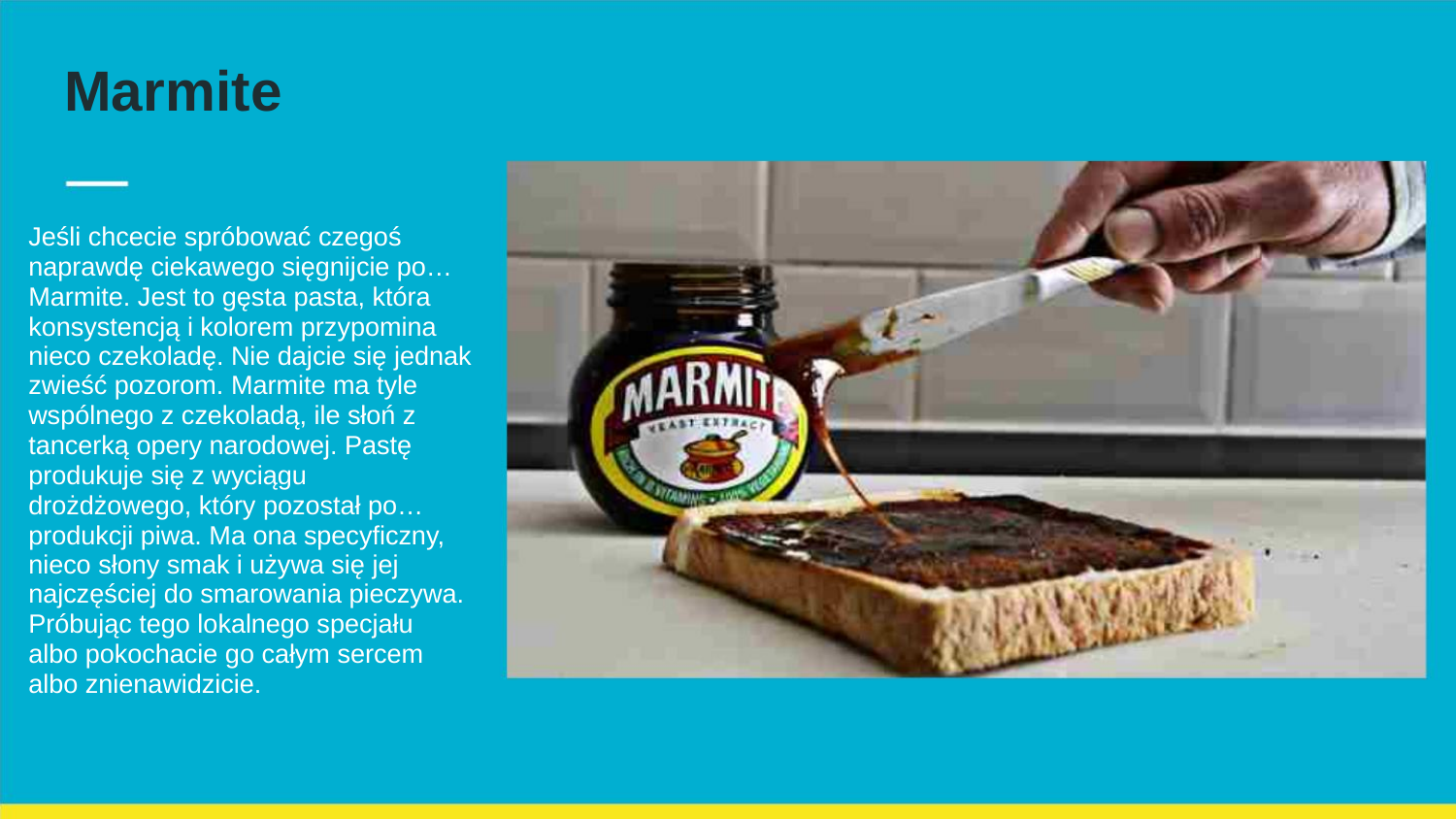

Marmite
Jeśli chcecie spróbować czegoś
naprawdę ciekawego sięgnijcie po…
Marmite. Jest to gęsta pasta, która
konsystencją i kolorem przypomina
nieco czekoladę. Nie dajcie się jednak
zwieść pozorom. Marmite ma tyle
wspólnego z czekoladą, ile słoń z
tancerką opery narodowej. Pastę
produkuje się z wyciągu
drożdżowego, który pozostał po…
produkcji piwa. Ma ona specyficzny,
nieco słony smak i używa się jej
najczęściej do smarowania pieczywa.
Próbując tego lokalnego specjału
albo pokochacie go całym sercem
albo znienawidzicie.